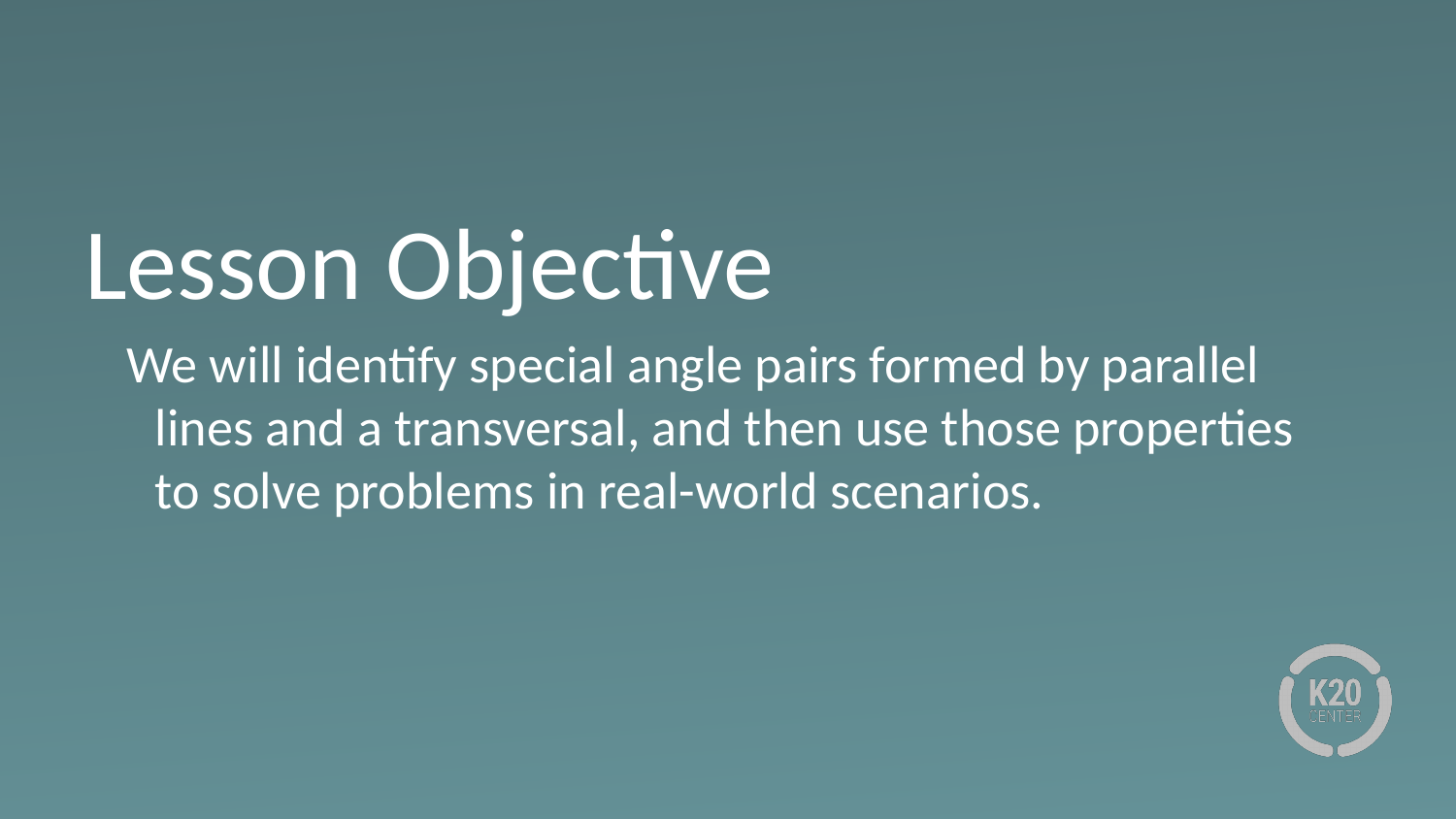

# Lesson Objective
We will identify special angle pairs formed by parallel lines and a transversal, and then use those properties to solve problems in real-world scenarios.